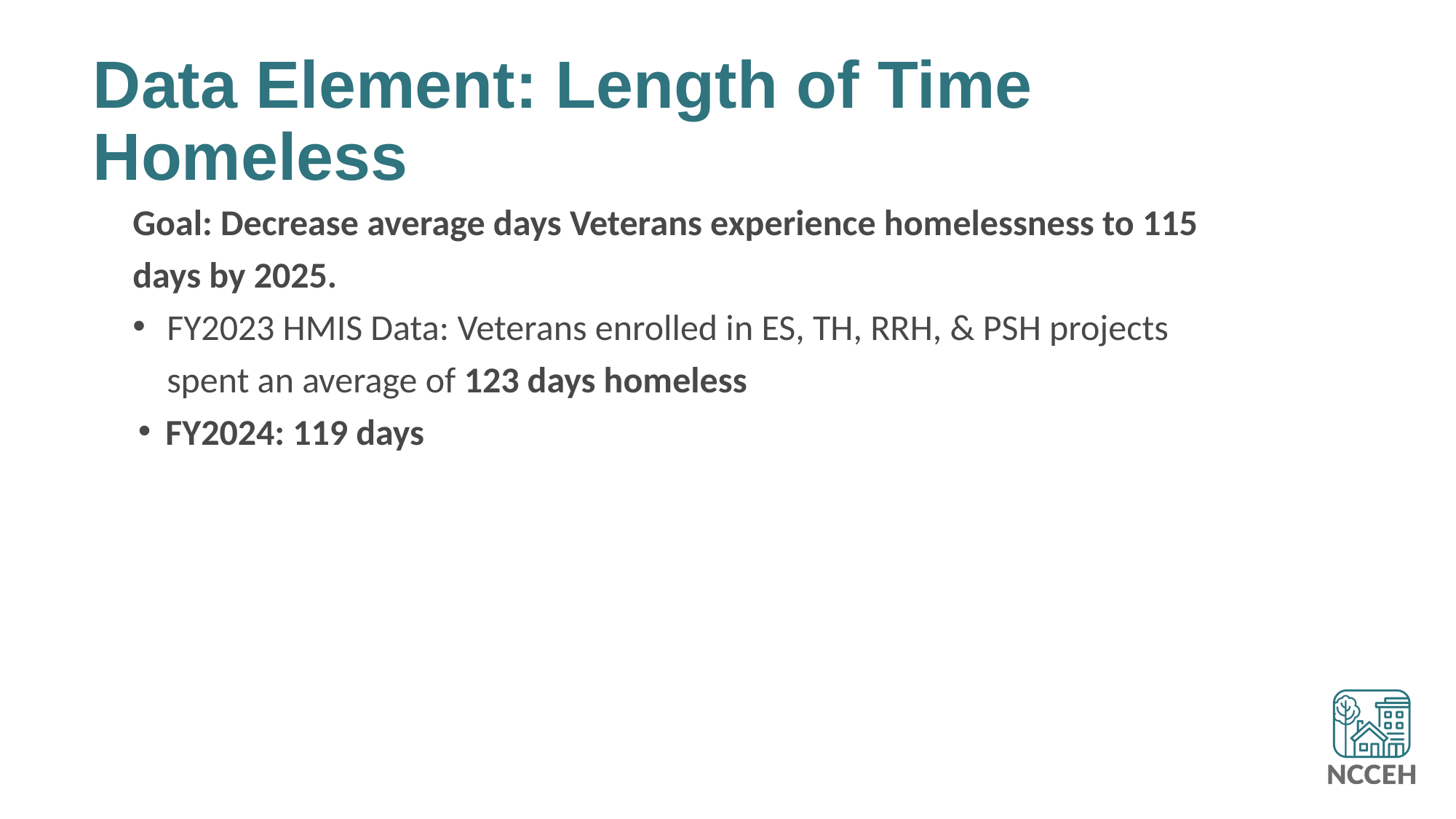

# Data Element: Length of Time Homeless
Goal: Decrease average days Veterans experience homelessness to 115 days by 2025.
FY2023 HMIS Data: Veterans enrolled in ES, TH, RRH, & PSH projects spent an average of 123 days homeless
FY2024: 119 days